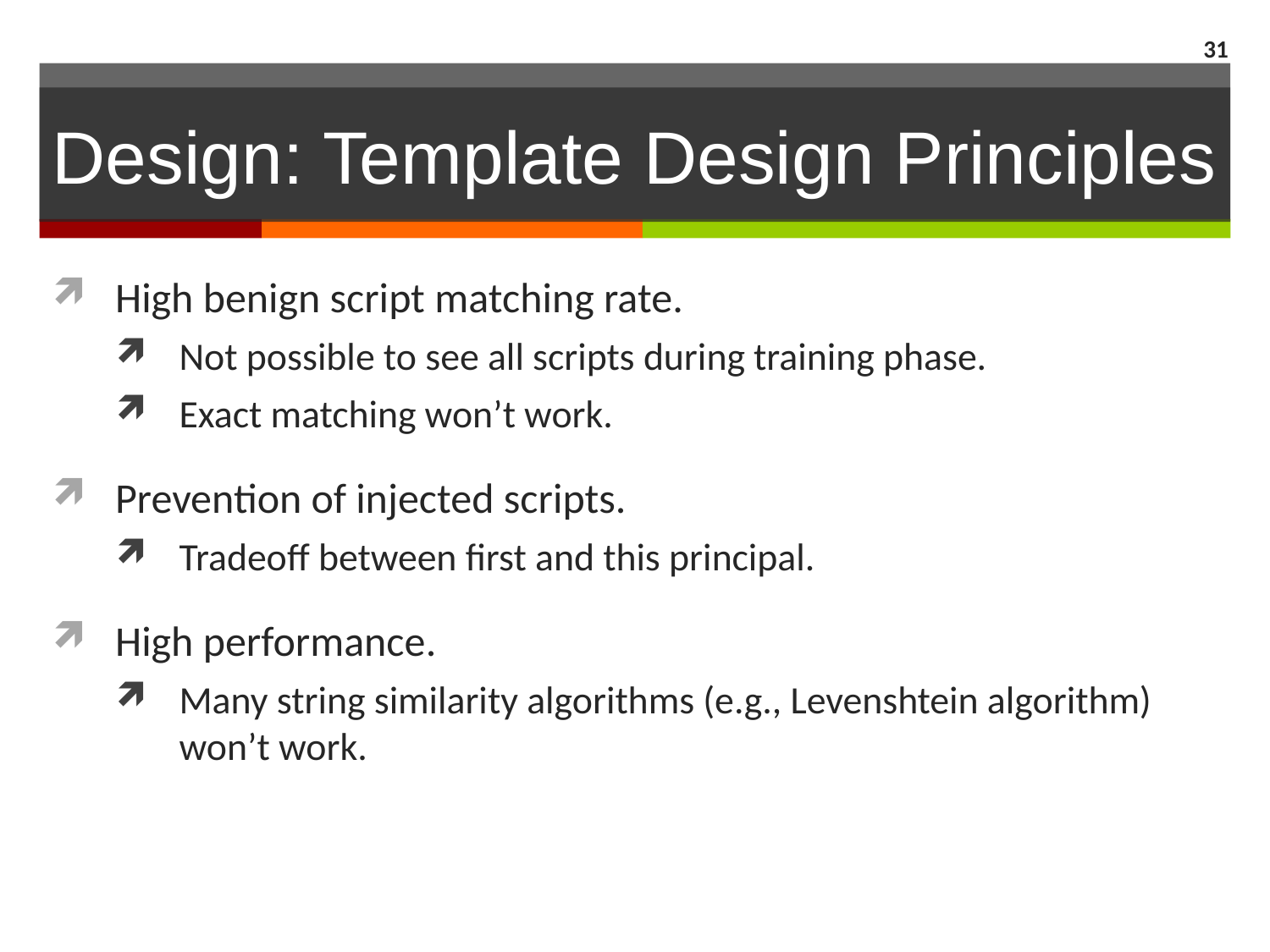

31
# Design: Template Design Principles
High benign script matching rate.
Not possible to see all scripts during training phase.
Exact matching won’t work.
Prevention of injected scripts.
Tradeoff between first and this principal.
High performance.
Many string similarity algorithms (e.g., Levenshtein algorithm) won’t work.